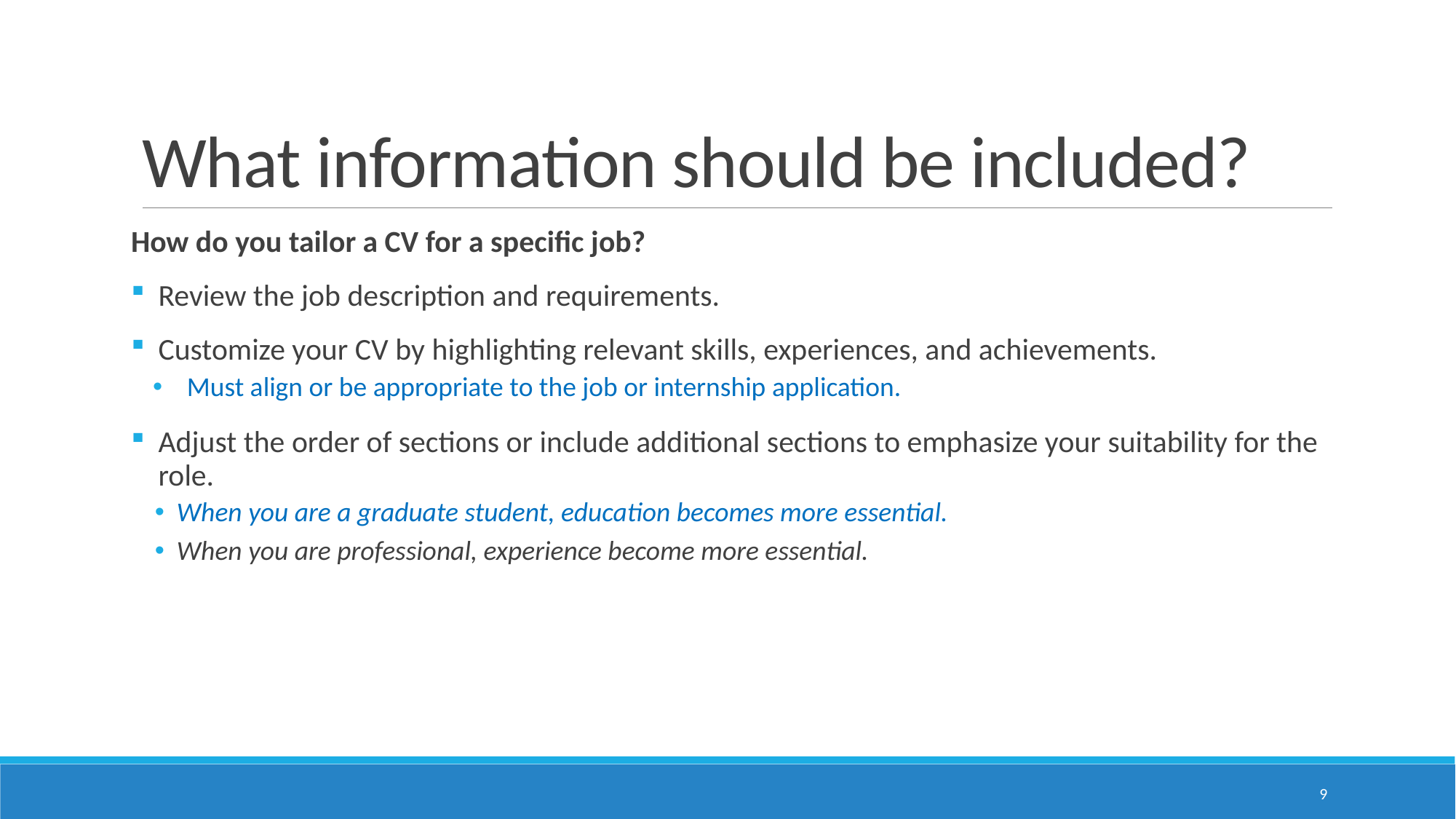

# What information should be included?
How do you tailor a CV for a specific job?
Review the job description and requirements.
Customize your CV by highlighting relevant skills, experiences, and achievements.
Must align or be appropriate to the job or internship application.
Adjust the order of sections or include additional sections to emphasize your suitability for the role.
When you are a graduate student, education becomes more essential.
When you are professional, experience become more essential.

9